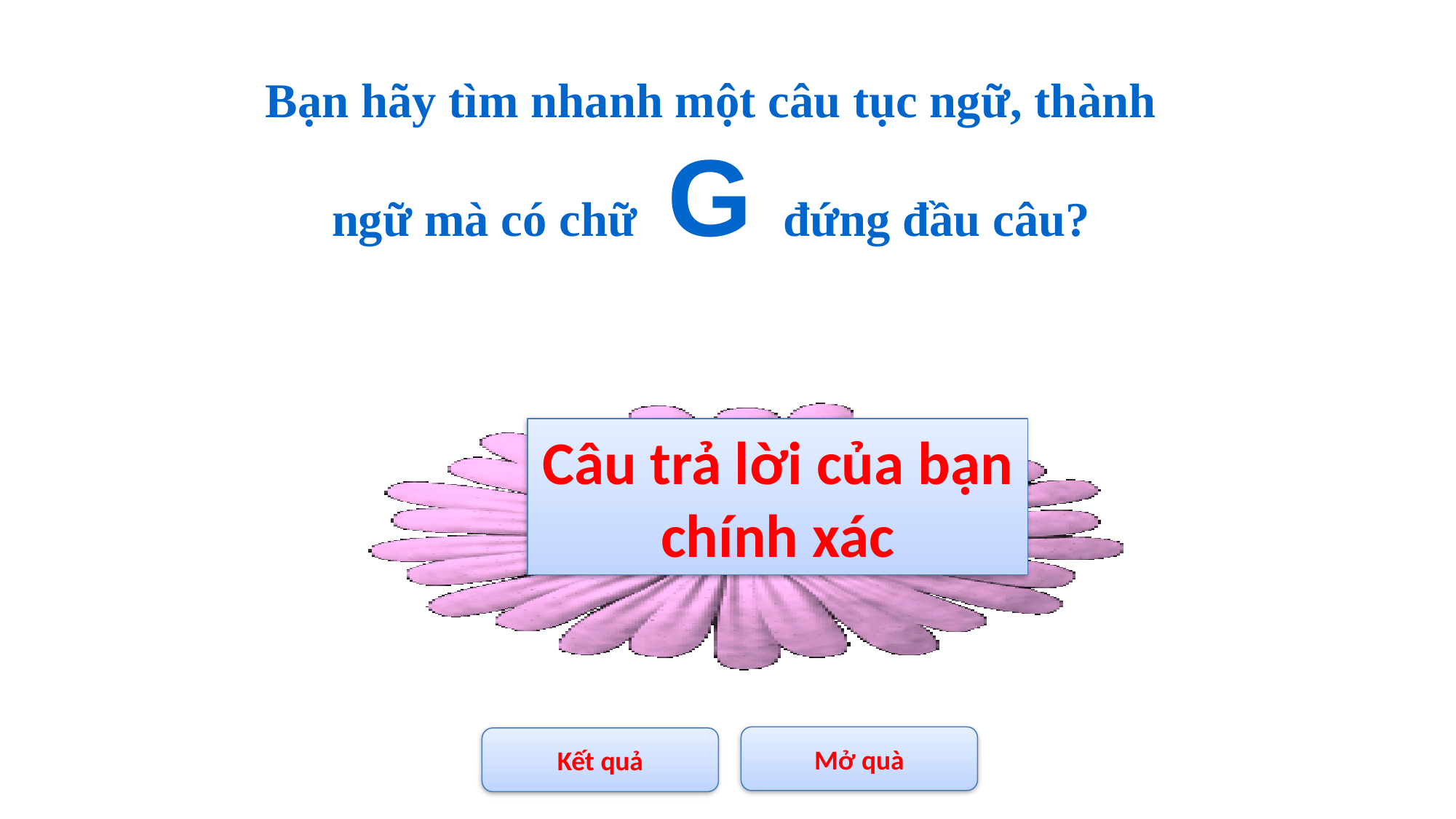

Bạn hãy tìm nhanh một câu tục ngữ, thành
ngữ mà có chữ G đứng đầu câu?

Câu trả lời của bạn chính xác
Mở quà
Kết quả